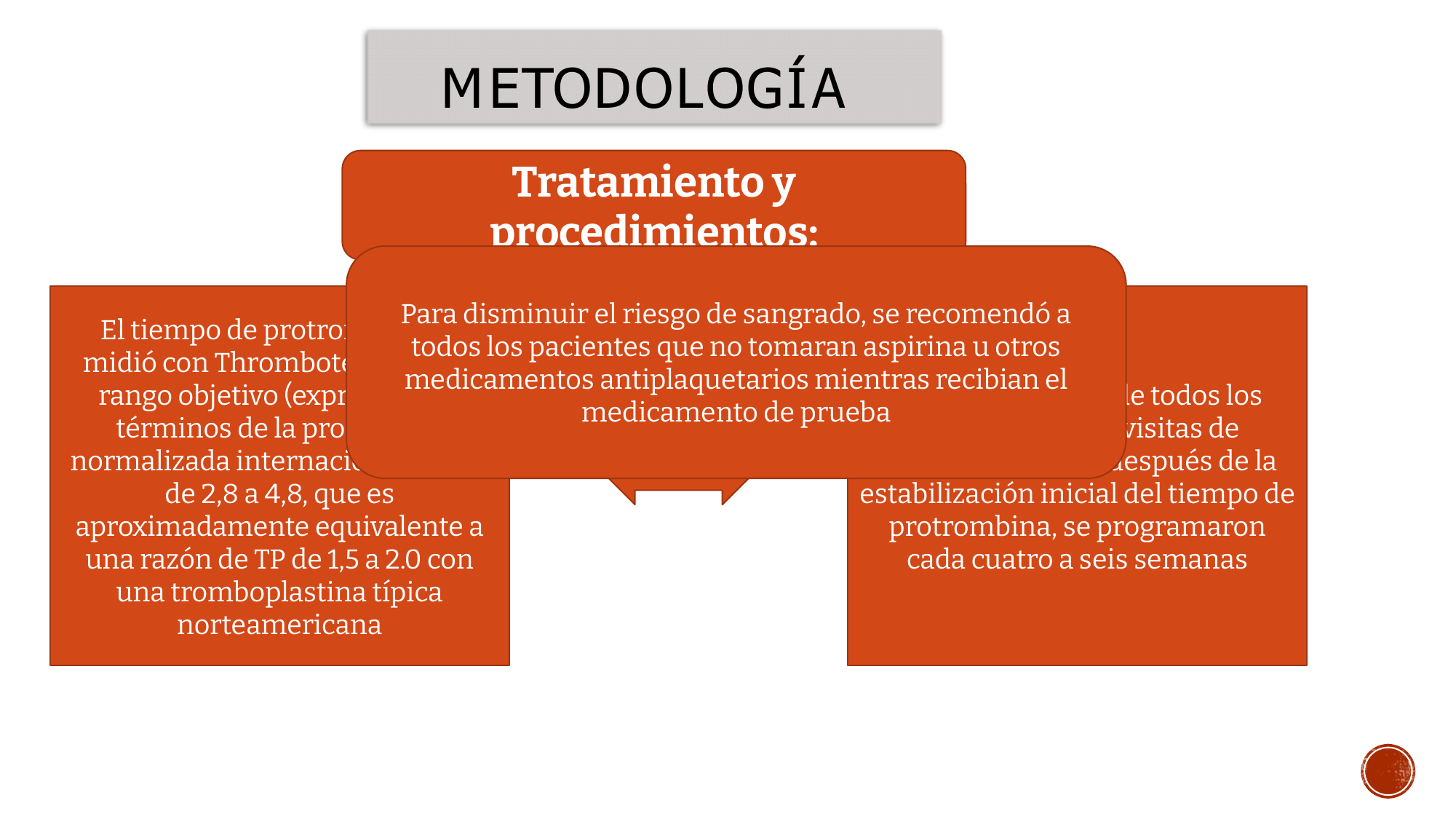

Metodología
Tratamiento y procedimientos:
Para disminuir el riesgo de sangrado, se recomendó a todos los pacientes que no tomaran aspirina u otros medicamentos antiplaquetarios mientras recibian el medicamento de prueba
Se extrajo sangre de todos los pacientes en las visitas de seguimiento, que, después de la estabilización inicial del tiempo de protrombina, se programaron cada cuatro a seis semanas
El tiempo de protrombina se midió con Thrombotest, con un rango objetivo (expresado en términos de la proporción normalizada internacional [INR]) de 2,8 a 4,8, que es aproximadamente equivalente a una razón de TP de 1,5 a 2.0 con una tromboplastina típica norteamericana